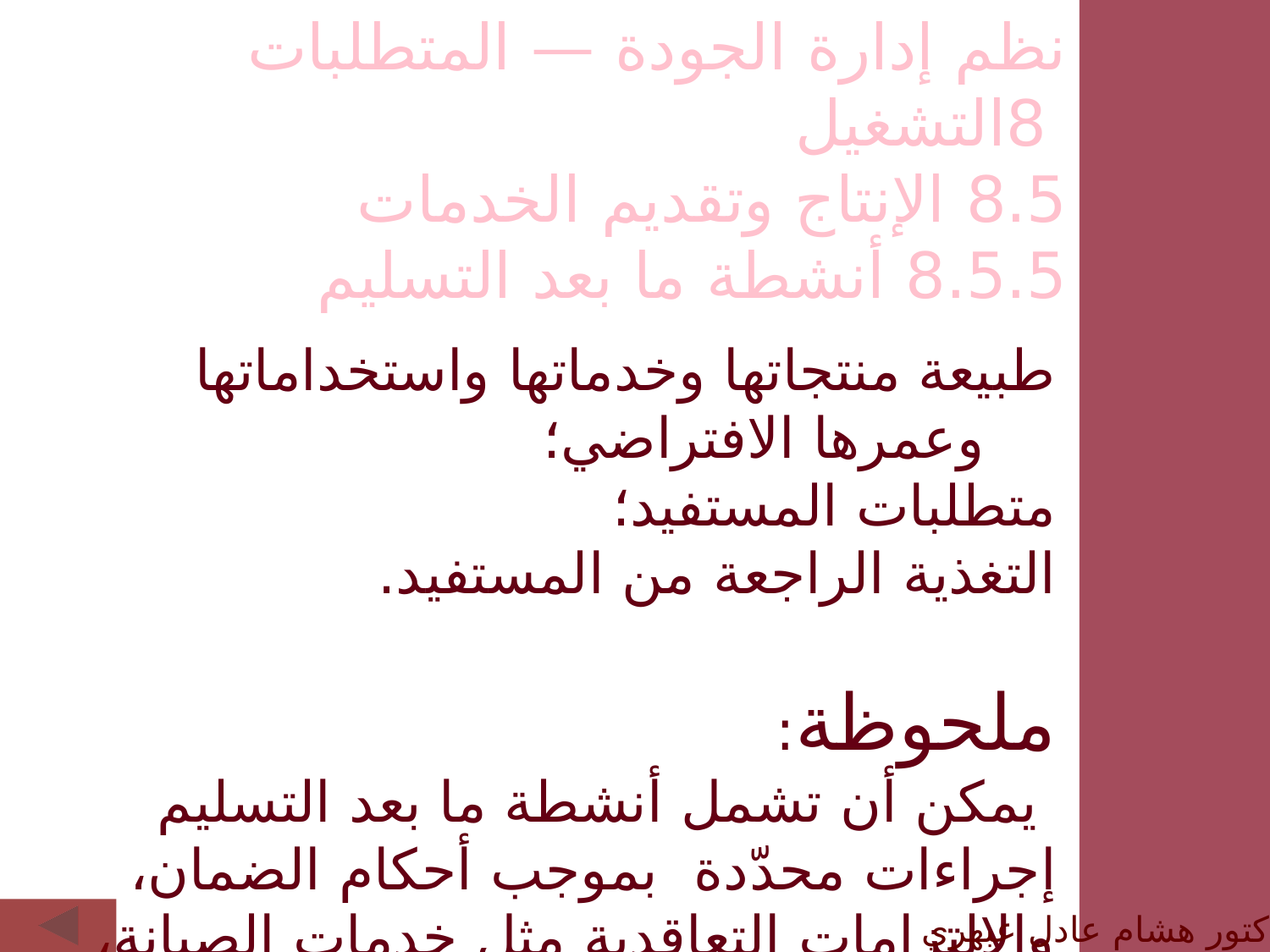

نظم إدارة الجودة — المتطلبات
 8التشغيل
8.5 الإنتاج وتقديم الخدمات
8.5.5 أنشطة ما بعد التسليم

طبيعة منتجاتها وخدماتها واستخداماتها وعمرها الافتراضي؛
متطلبات المستفيد؛
التغذية الراجعة من المستفيد.

ملحوظة:
 يمكن أن تشمل أنشطة ما بعد التسليم إجراءات محدّدة  بموجب أحكام الضمان، والالتزامات التعاقدية مثل خدمات الصيانة، والخدمات التكميلية مثل إعادة التدوير أو التخلص النهائي.

الدكتور هشام عادل عبهري